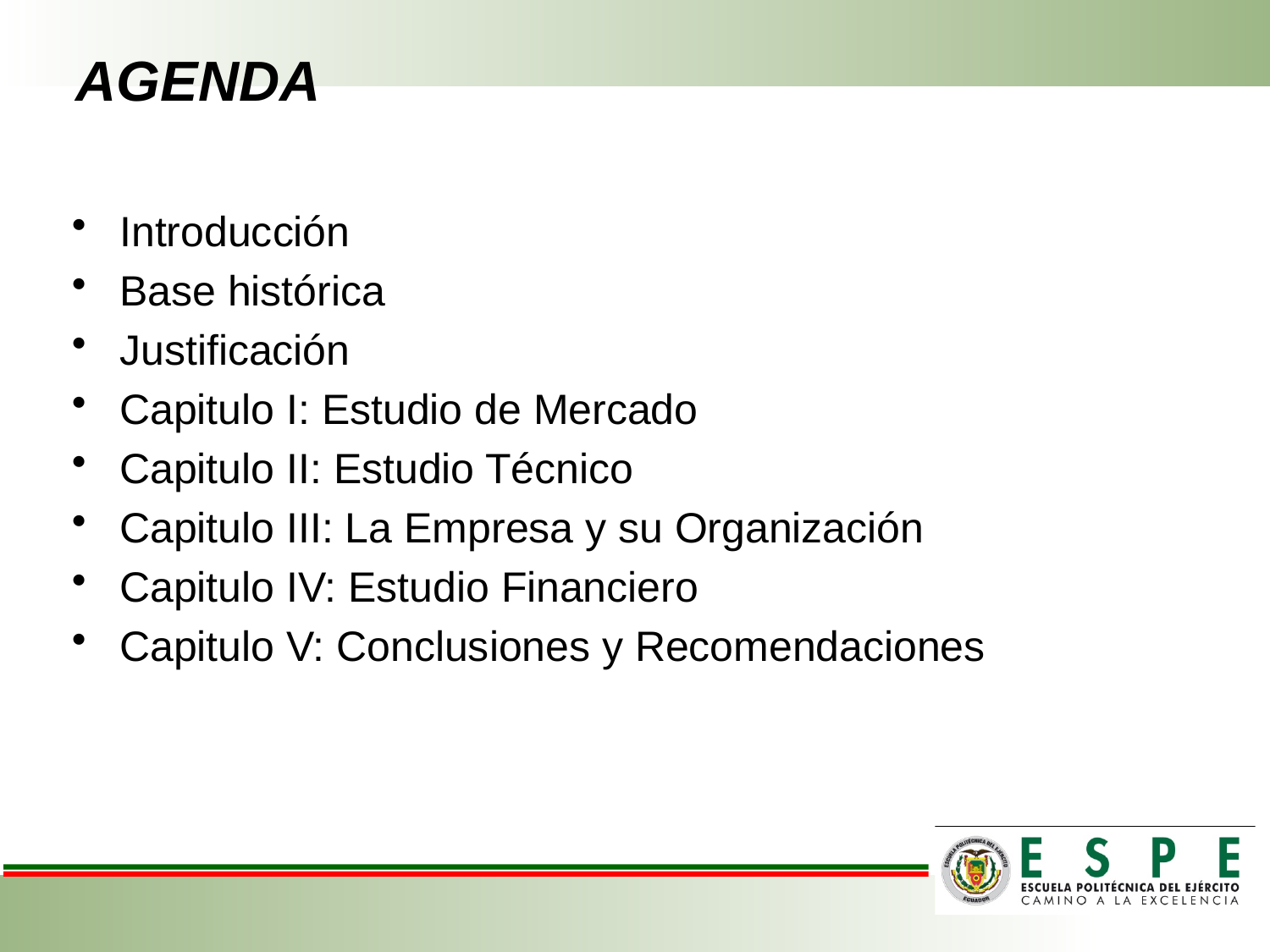

# AGENDA
Introducción
Base histórica
Justificación
Capitulo I: Estudio de Mercado
Capitulo II: Estudio Técnico
Capitulo III: La Empresa y su Organización
Capitulo IV: Estudio Financiero
Capitulo V: Conclusiones y Recomendaciones